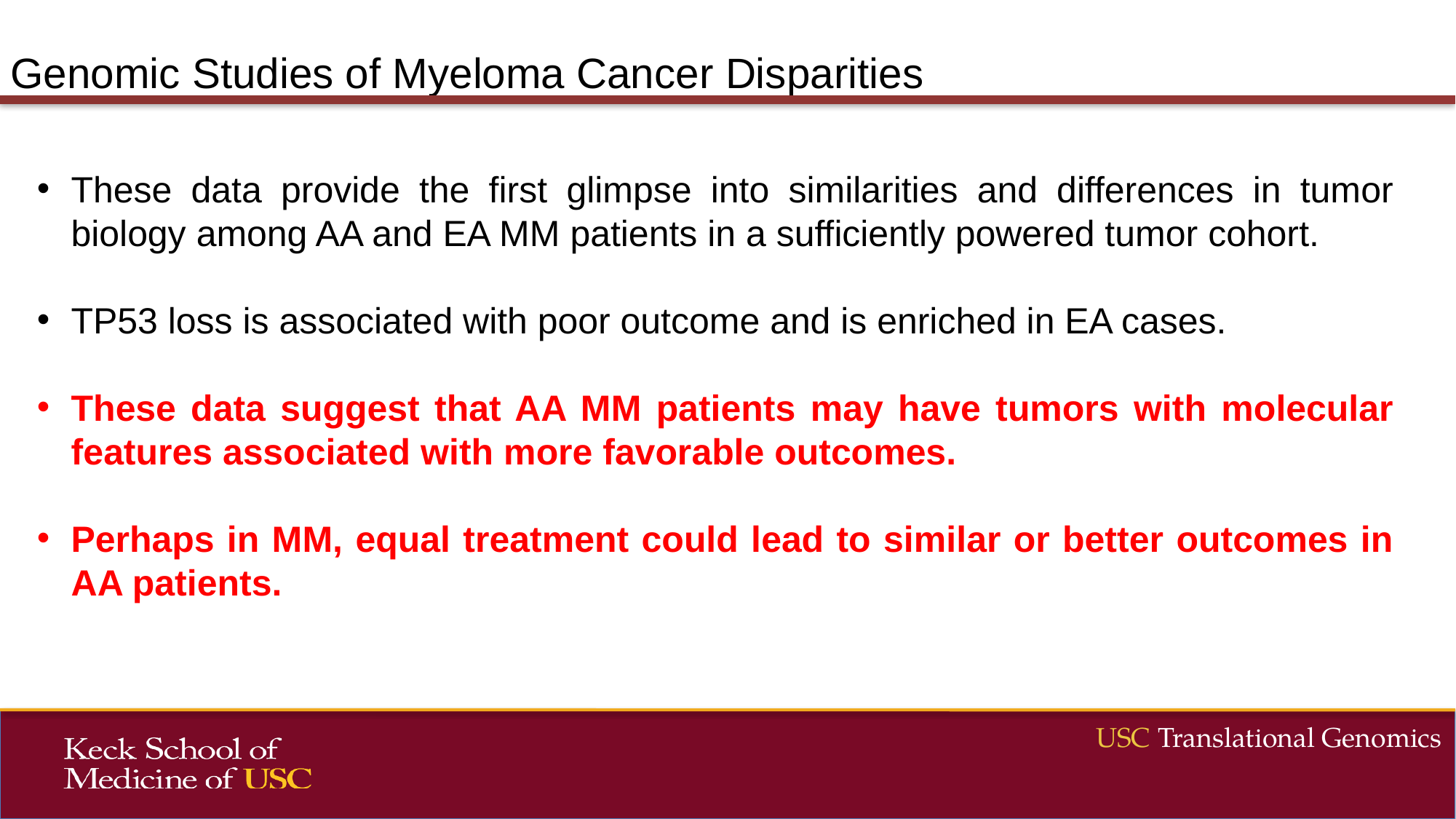

Genomic Studies of Myeloma Cancer Disparities

These data provide the first glimpse into similarities and differences in tumor biology among AA and EA MM patients in a sufficiently powered tumor cohort.

TP53 loss is associated with poor outcome and is enriched in EA cases.

These data suggest that AA MM patients may have tumors with molecular features associated with more favorable outcomes.

Perhaps in MM, equal treatment could lead to similar or better outcomes in AA patients.

USC Translational Genomics